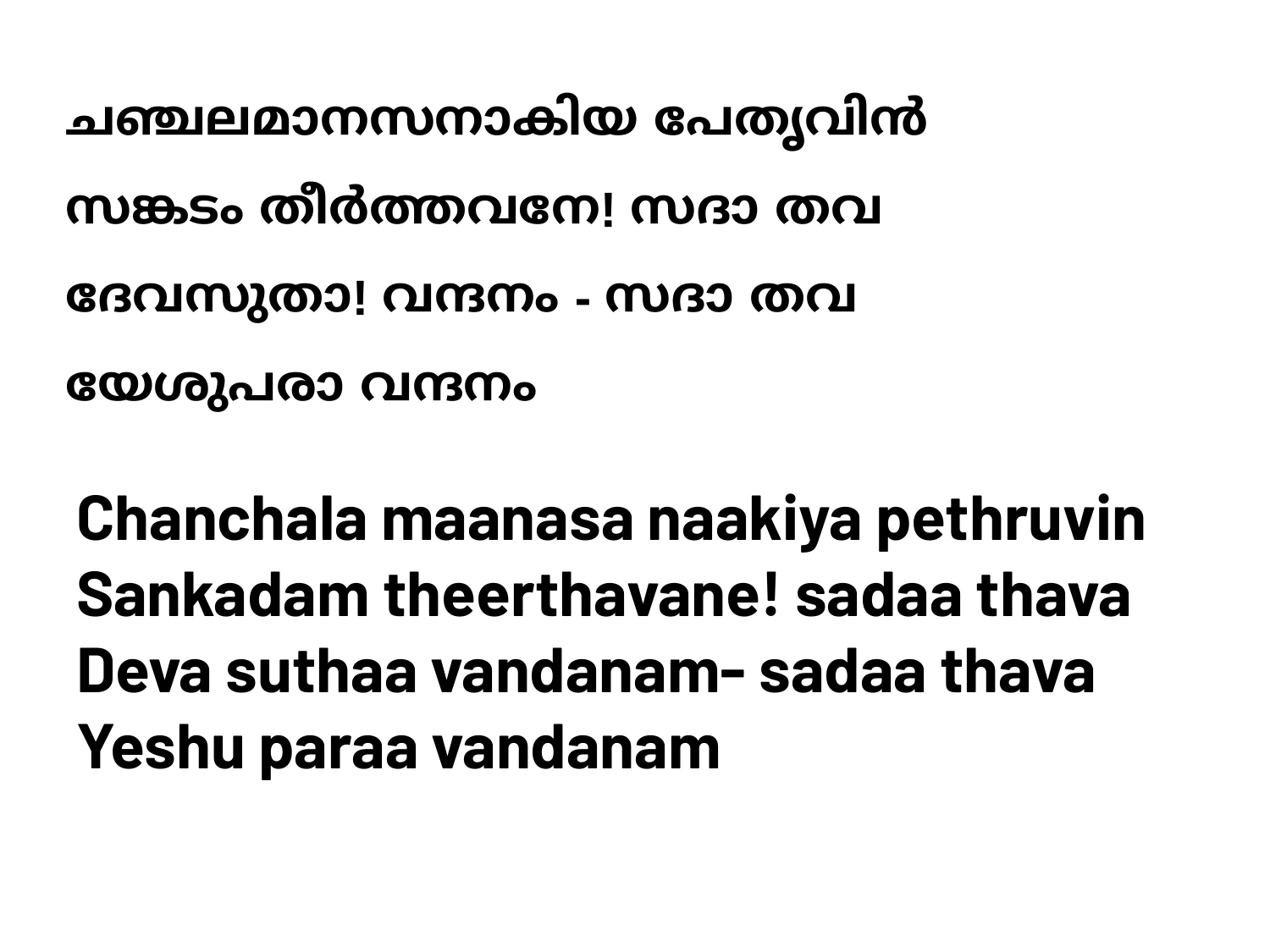

ചഞ്ചലമാനസനാകിയ പേതൃവിന്‍
സങ്കടം തീര്‍ത്തവനേ! സദാ തവ
ദേവസുതാ! വന്ദനം - സദാ തവ
യേശുപരാ വന്ദനം

Chanchala maanasa naakiya pethruvin
Sankadam theerthavane! sadaa thava
Deva suthaa vandanam- sadaa thava
Yeshu paraa vandanam